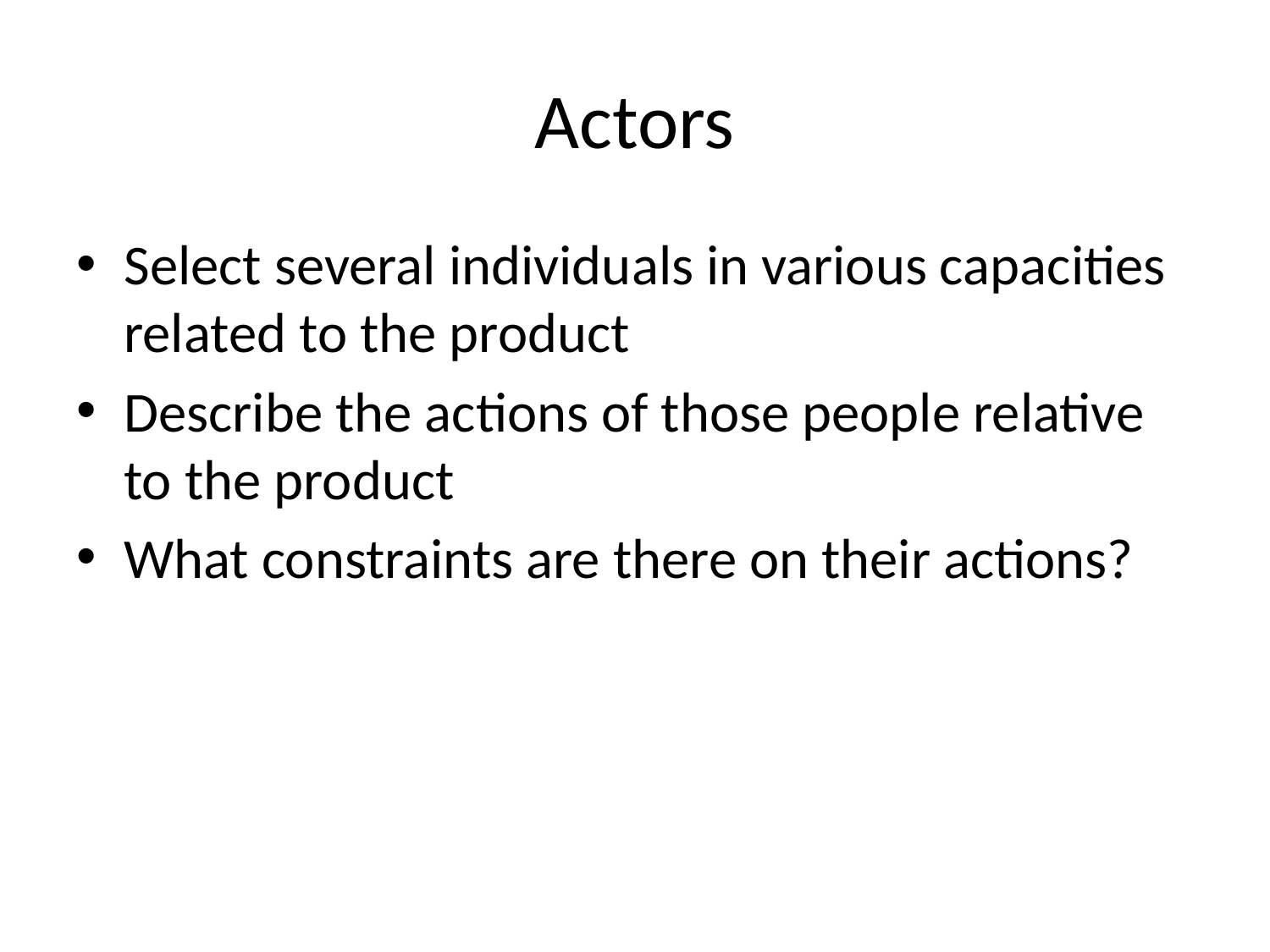

# Actors
Select several individuals in various capacities related to the product
Describe the actions of those people relative to the product
What constraints are there on their actions?